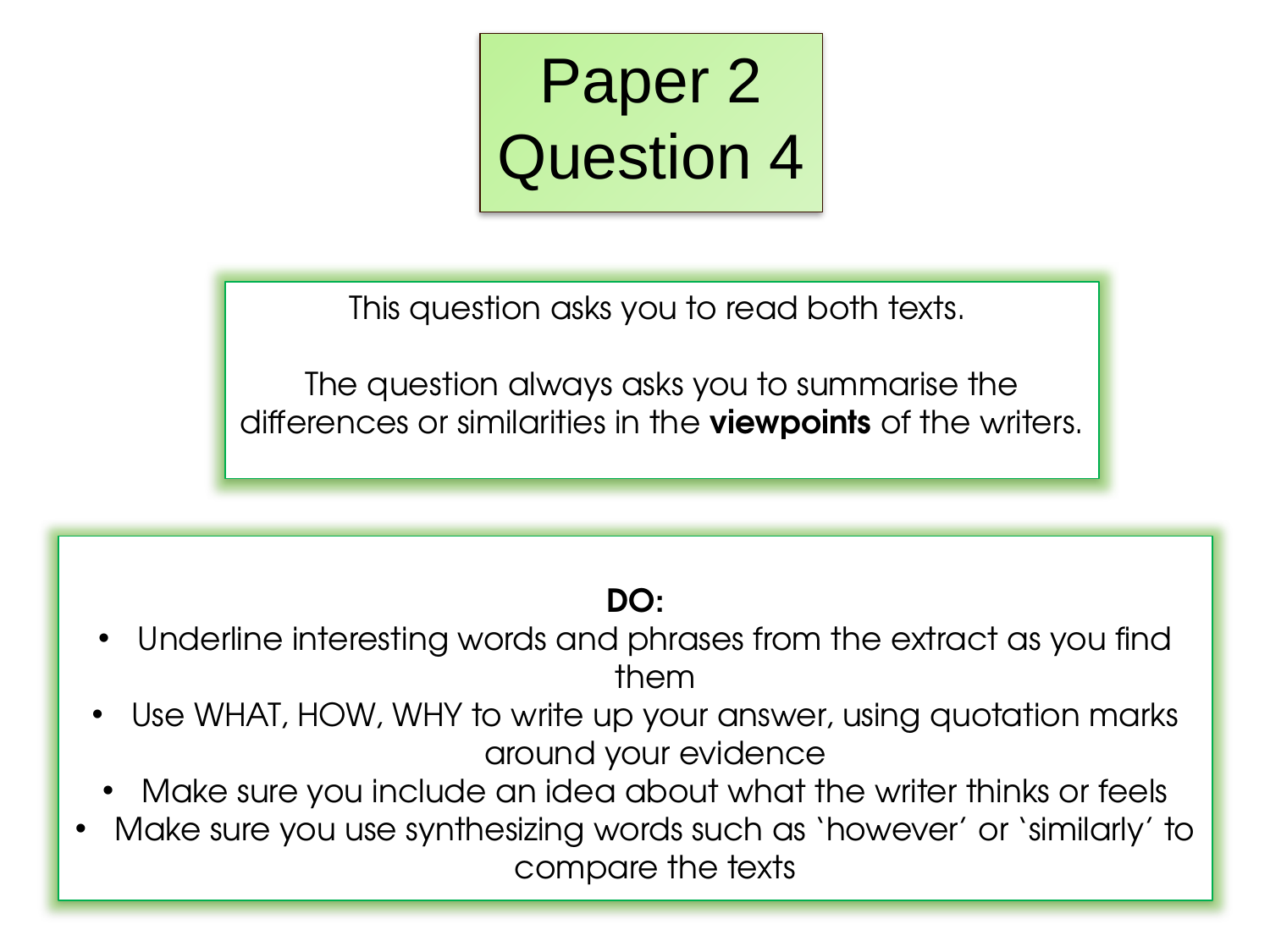

Paper 2
Question 4

This question asks you to read both texts.

The question always asks you to summarise the differences or similarities in the viewpoints of the writers.

 DO:
Underline interesting words and phrases from the extract as you find them
Use WHAT, HOW, WHY to write up your answer, using quotation marks around your evidence
Make sure you include an idea about what the writer thinks or feels
Make sure you use synthesizing words such as ‘however’ or ‘similarly’ to compare the texts